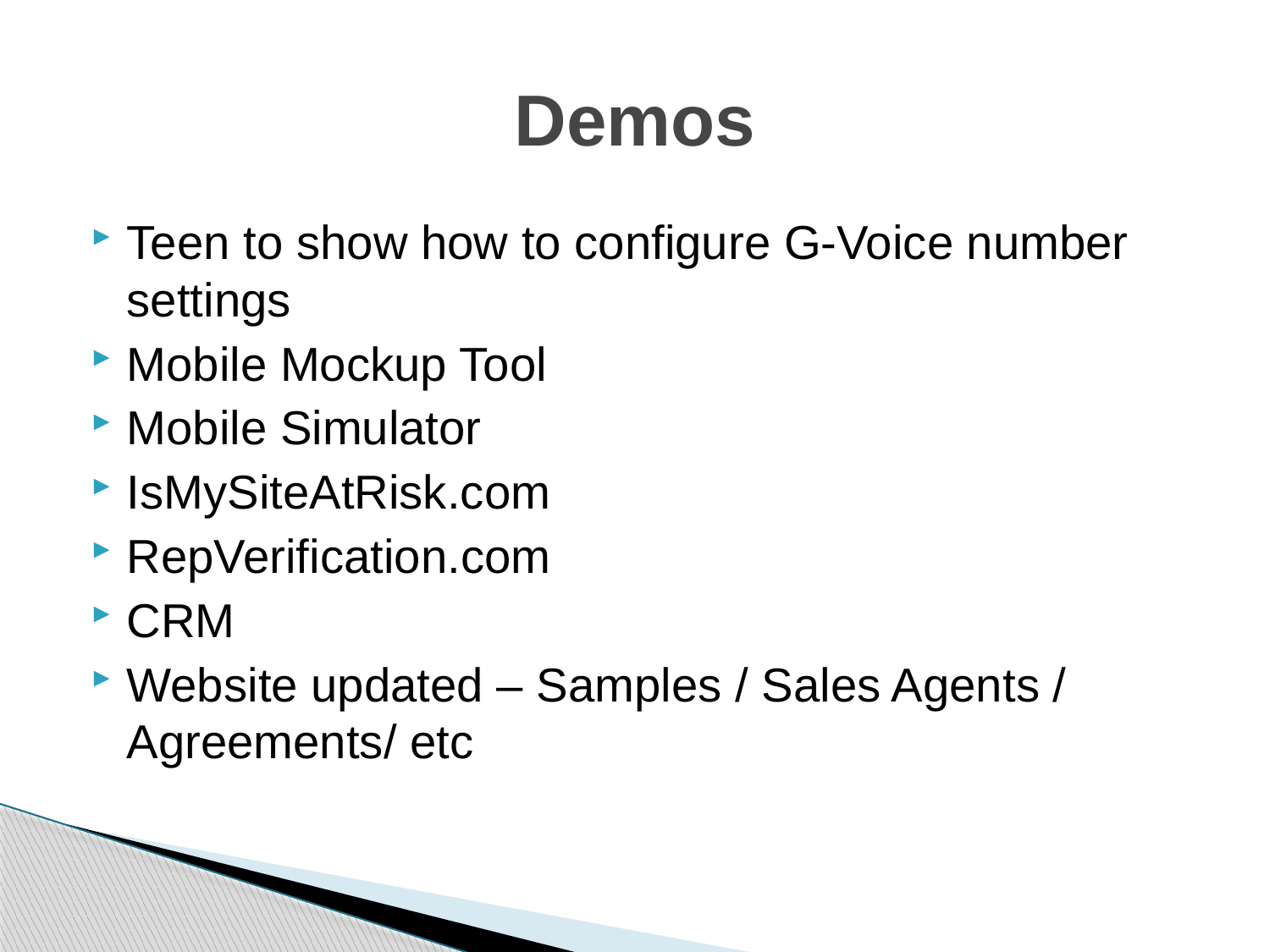

# Demos
Teen to show how to configure G-Voice number settings
Mobile Mockup Tool
Mobile Simulator
IsMySiteAtRisk.com
RepVerification.com
CRM
Website updated – Samples / Sales Agents / Agreements/ etc